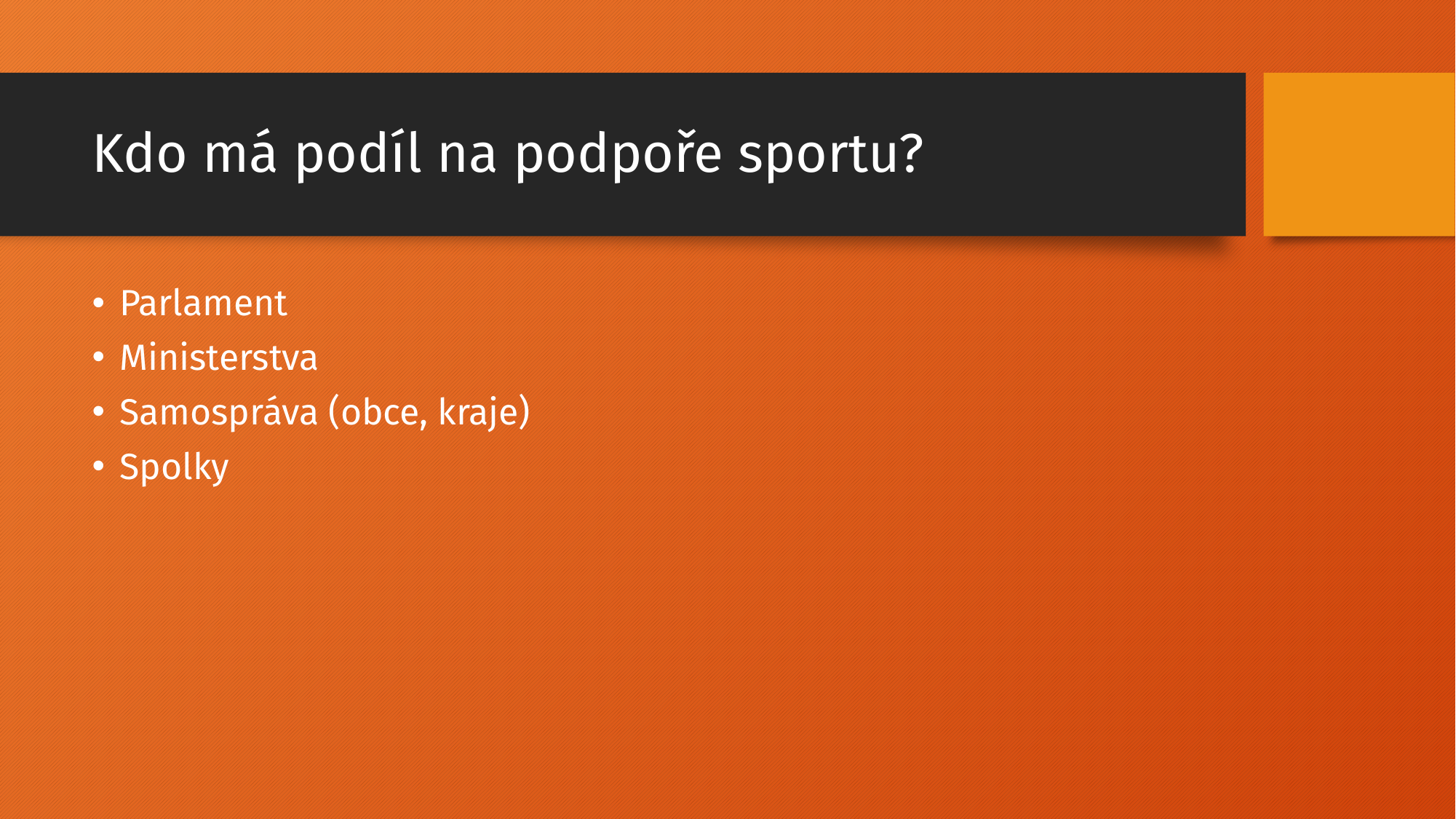

# Kdo má podíl na podpoře sportu?
Parlament
Ministerstva
Samospráva (obce, kraje)
Spolky